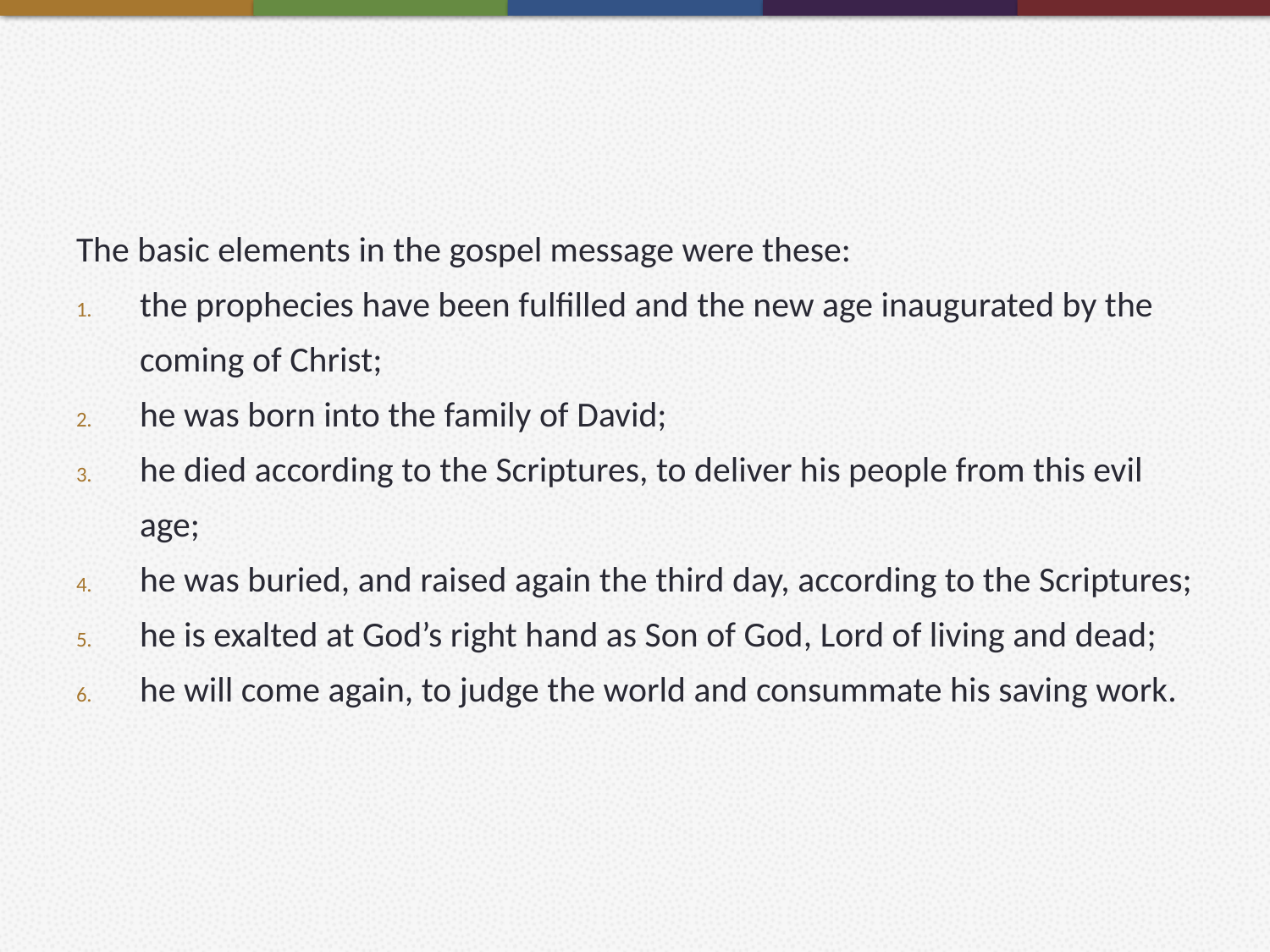

#
The basic elements in the gospel message were these:
the prophecies have been fulfilled and the new age inaugurated by the coming of Christ;
he was born into the family of David;
he died according to the Scriptures, to deliver his people from this evil age;
he was buried, and raised again the third day, according to the Scriptures;
he is exalted at God’s right hand as Son of God, Lord of living and dead;
he will come again, to judge the world and consummate his saving work.